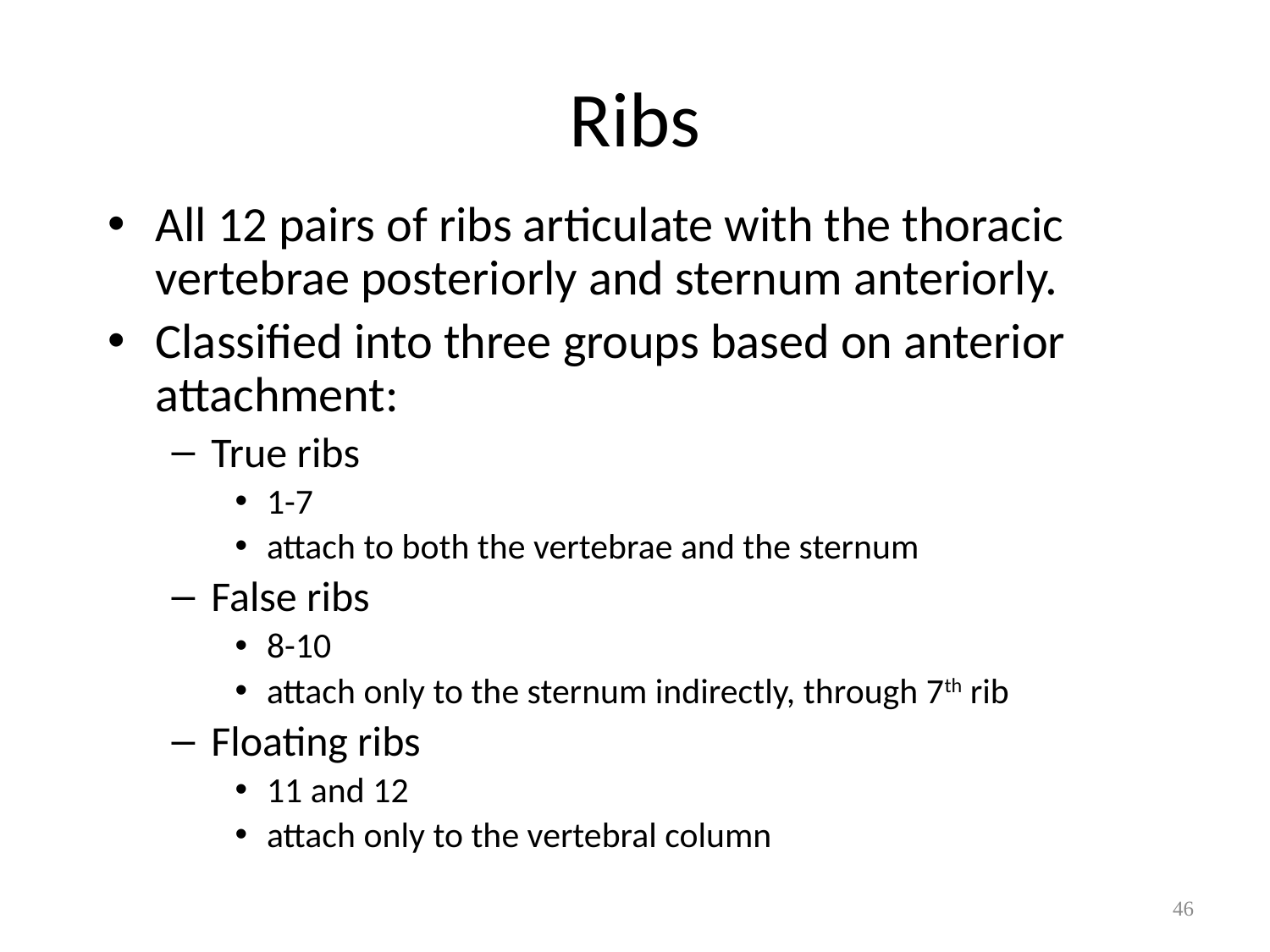

# Ribs
All 12 pairs of ribs articulate with the thoracic vertebrae posteriorly and sternum anteriorly.
Classified into three groups based on anterior attachment:
True ribs
1-7
attach to both the vertebrae and the sternum
False ribs
8-10
attach only to the sternum indirectly, through 7th rib
Floating ribs
11 and 12
attach only to the vertebral column
46